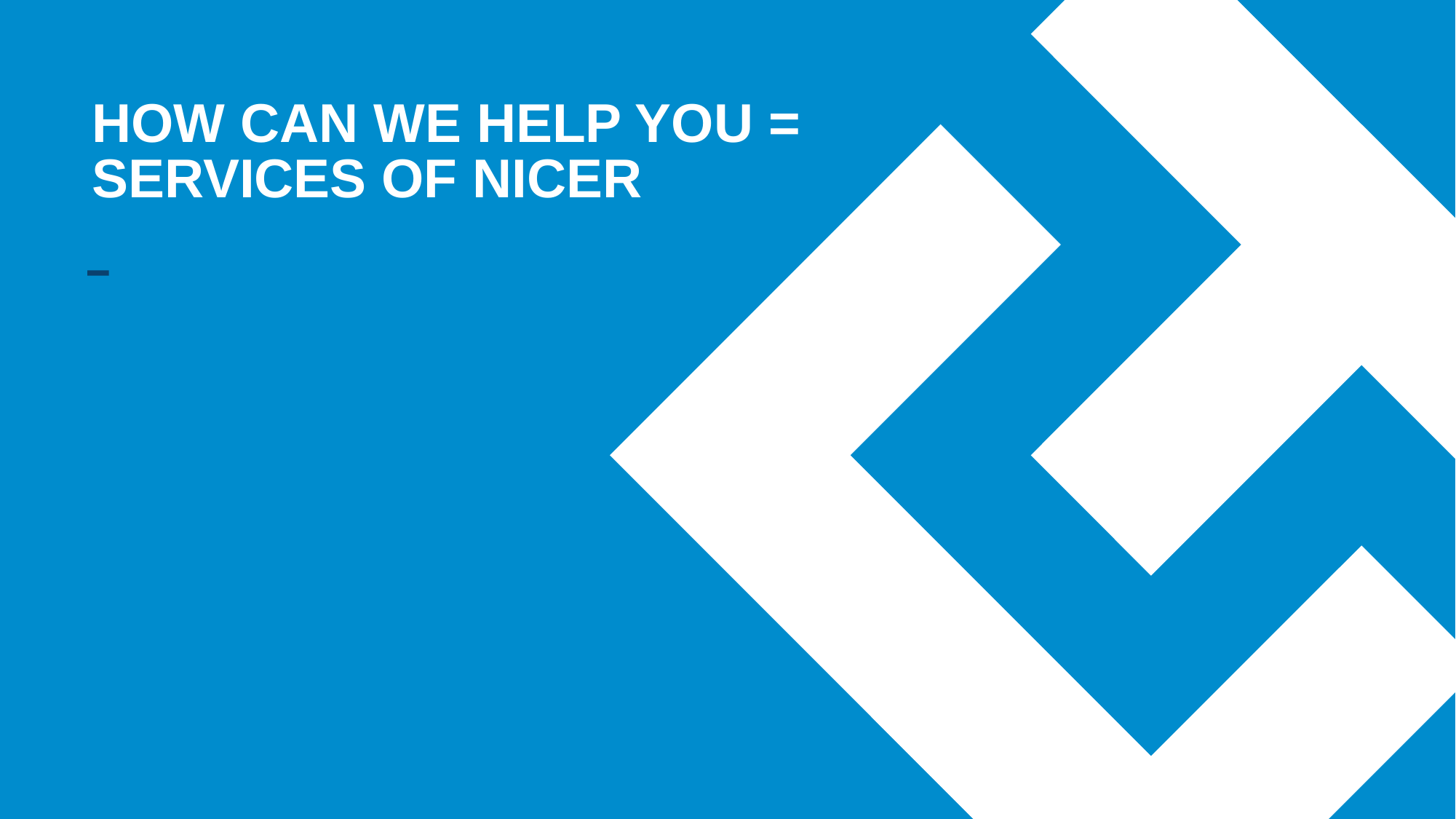

# How can we help you = services of NICER